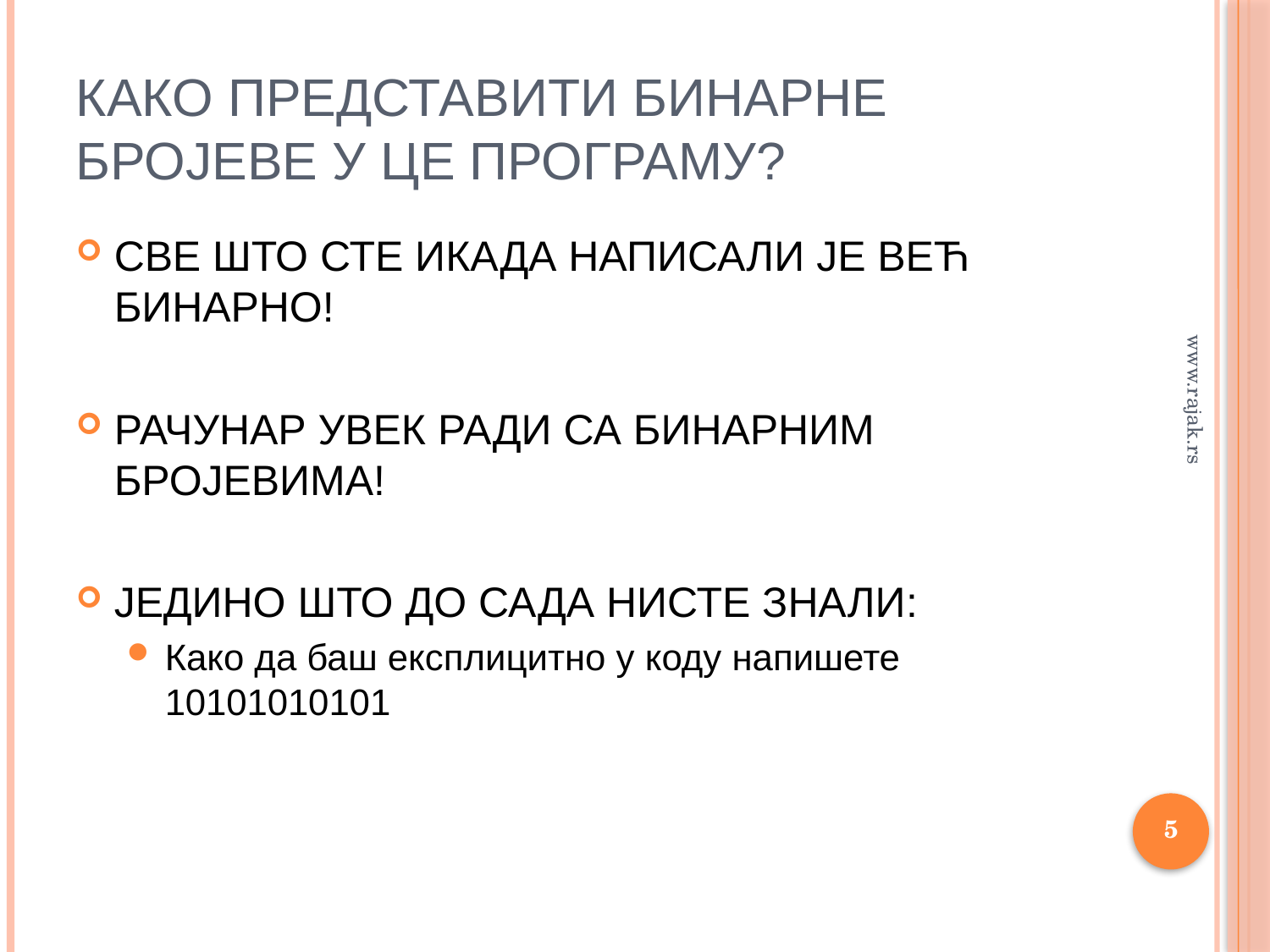

# Како представити бинарне бројеве у Це програму?
СВЕ ШТО СТЕ ИКАДА НАПИСАЛИ ЈЕ ВЕЋ БИНАРНО!

РАЧУНАР УВЕК РАДИ СА БИНАРНИМ БРОЈЕВИМА!

ЈЕДИНО ШТО ДО САДА НИСТЕ ЗНАЛИ:
Како да баш експлицитно у коду напишете 10101010101
www.rajak.rs
5